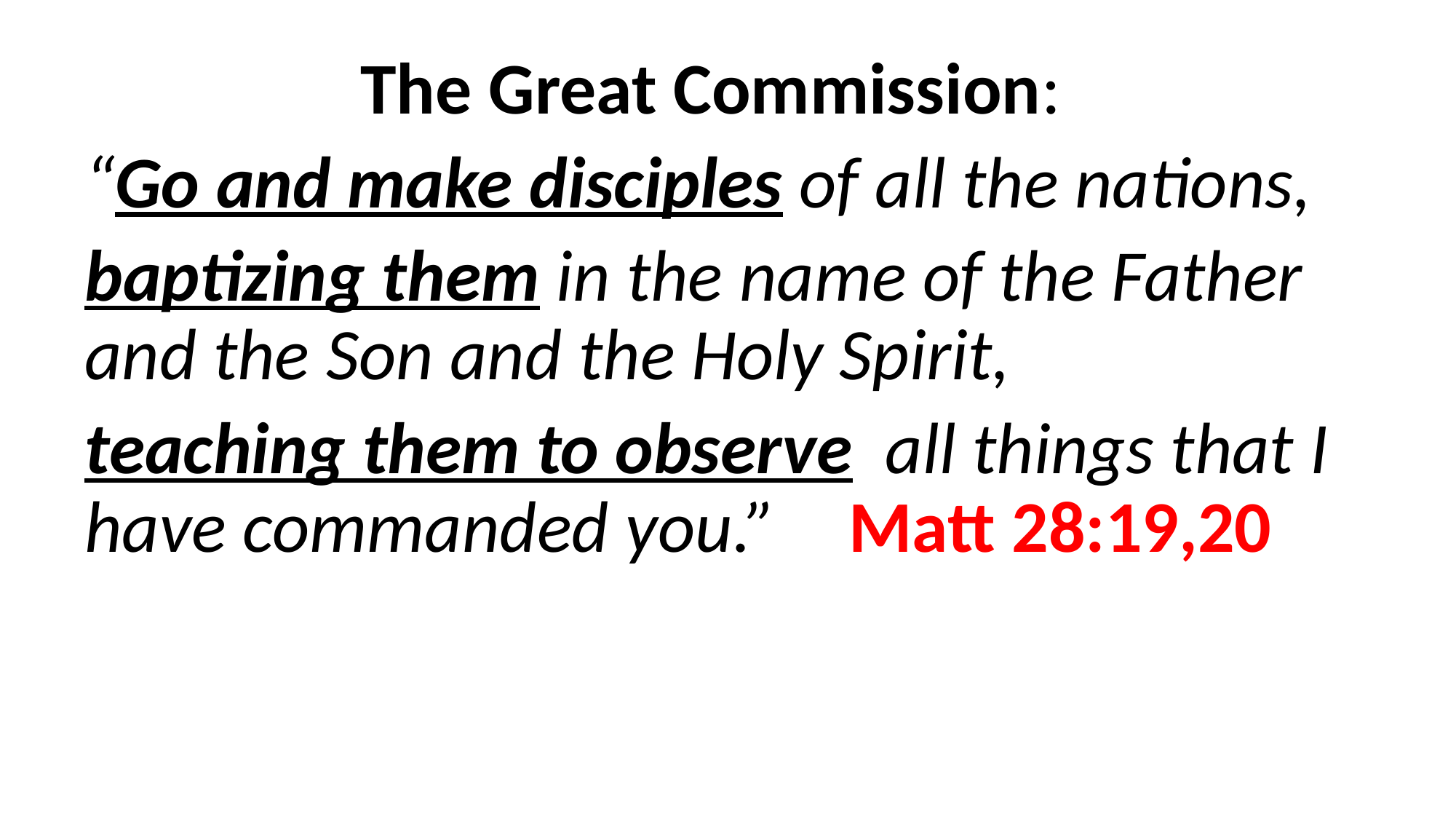

The Great Commission:
“Go and make disciples of all the nations,
baptizing them in the name of the Father and the Son and the Holy Spirit,
teaching them to observe  all things that I have commanded you.” 	Matt 28:19,20